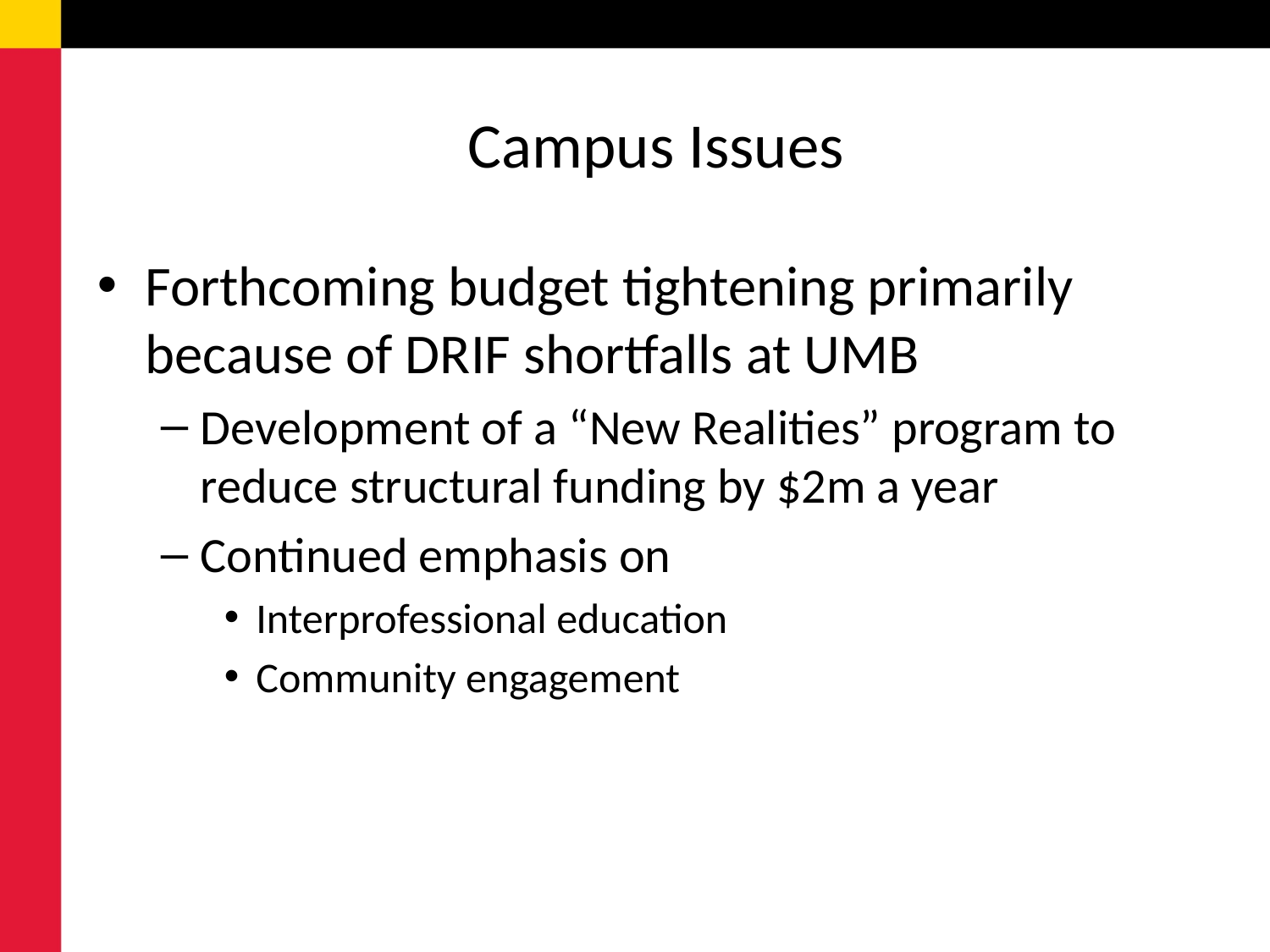

# Campus Issues
Forthcoming budget tightening primarily because of DRIF shortfalls at UMB
Development of a “New Realities” program to reduce structural funding by $2m a year
Continued emphasis on
Interprofessional education
Community engagement